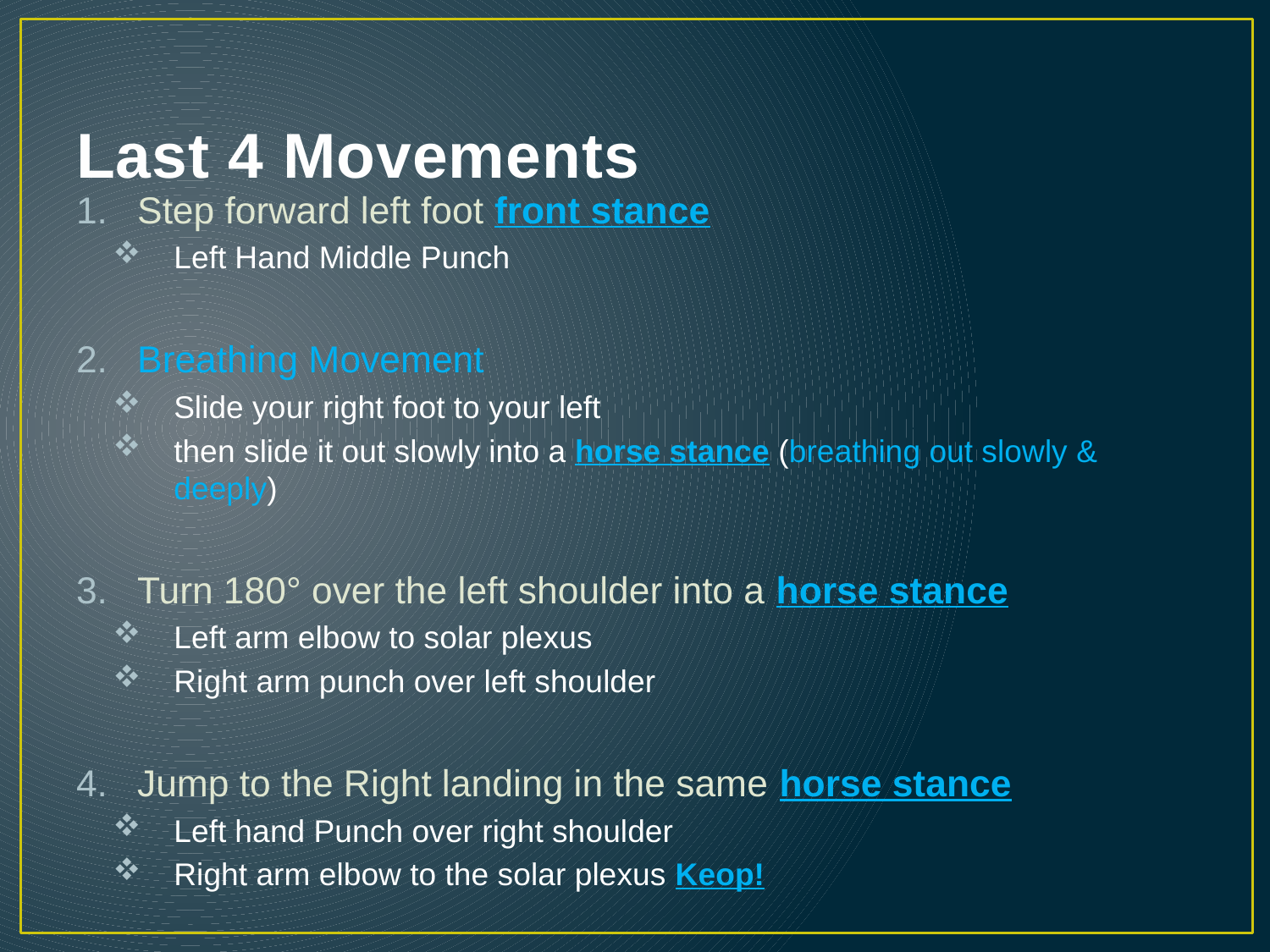

# Last 4 Movements
Step forward left foot front stance
Left Hand Middle Punch

Breathing Movement
Slide your right foot to your left
then slide it out slowly into a horse stance (breathing out slowly & deeply)

Turn 180° over the left shoulder into a horse stance
Left arm elbow to solar plexus
Right arm punch over left shoulder

Jump to the Right landing in the same horse stance
Left hand Punch over right shoulder
Right arm elbow to the solar plexus Keop!